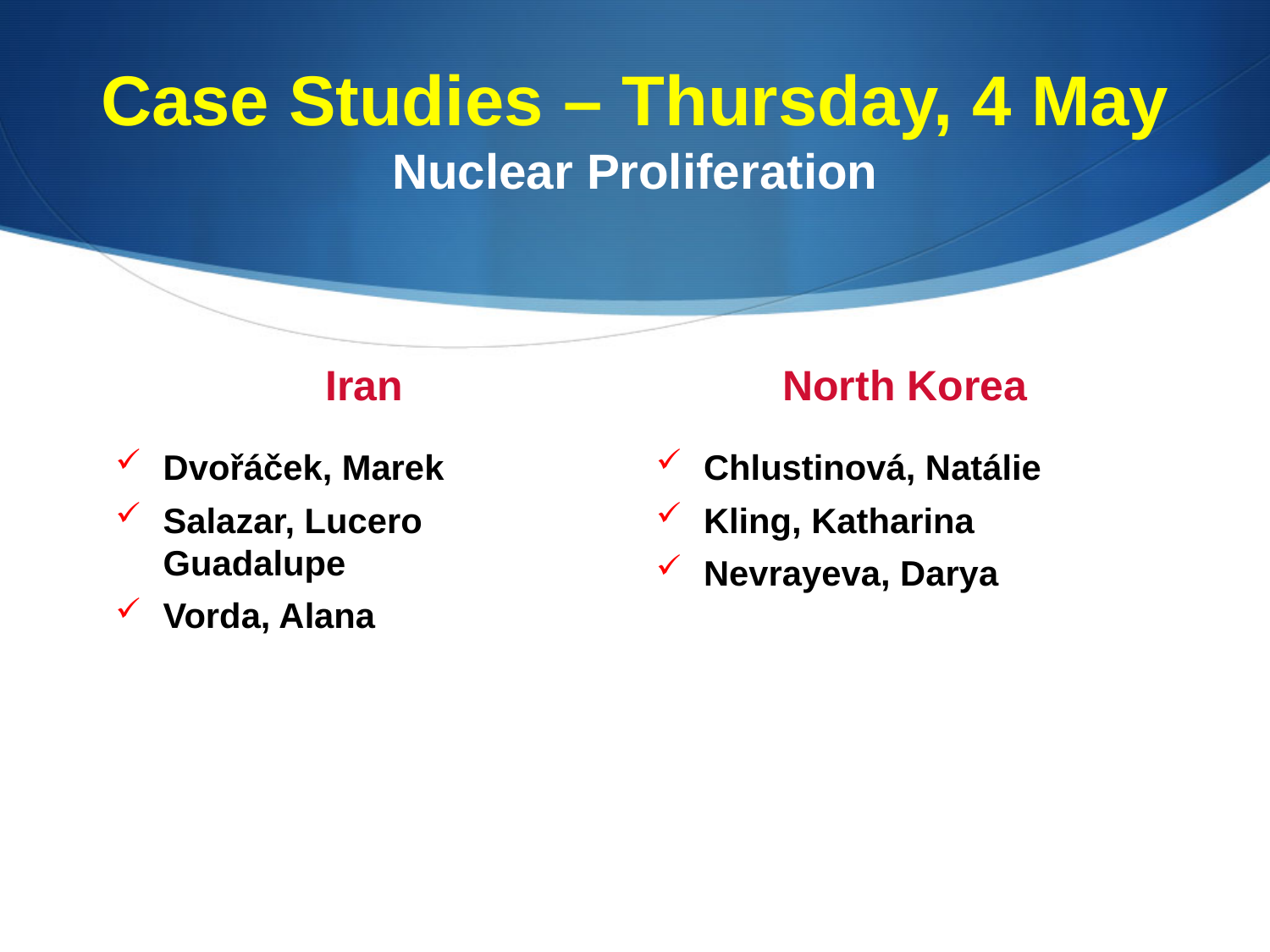

# Case Studies – Thursday, 4 May Nuclear Proliferation
Iran
North Korea
Dvořáček, Marek
Salazar, Lucero Guadalupe
Vorda, Alana
Chlustinová, Natálie
Kling, Katharina
Nevrayeva, Darya